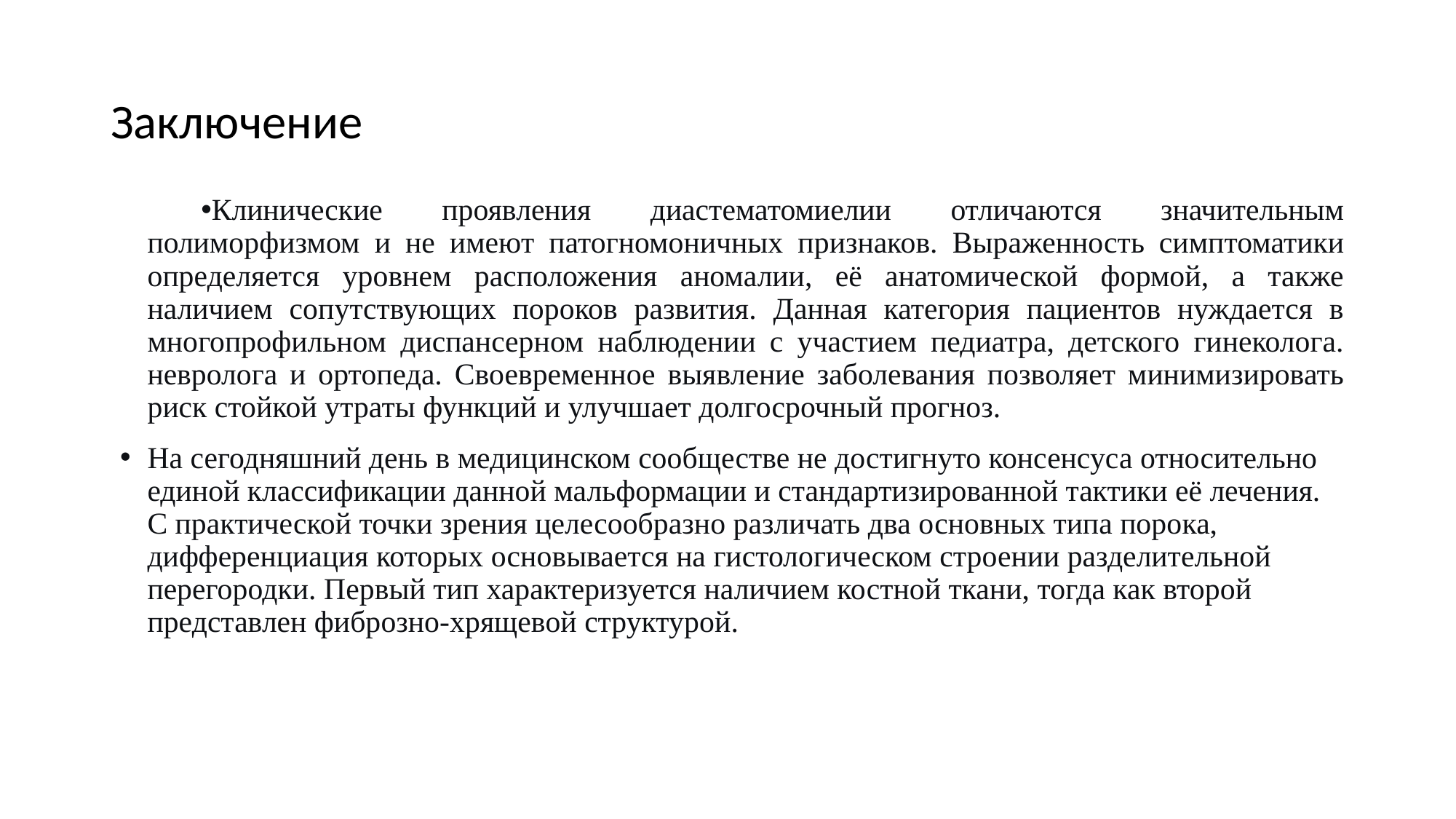

# Заключение
Клинические проявления диастематомиелии отличаются значительным полиморфизмом и не имеют патогномоничных признаков. Выраженность симптоматики определяется уровнем расположения аномалии, её анатомической формой, а также наличием сопутствующих пороков развития. Данная категория пациентов нуждается в многопрофильном диспансерном наблюдении с участием педиатра, детского гинеколога. невролога и ортопеда. Своевременное выявление заболевания позволяет минимизировать риск стойкой утраты функций и улучшает долгосрочный прогноз.
На сегодняшний день в медицинском сообществе не достигнуто консенсуса относительно единой классификации данной мальформации и стандартизированной тактики её лечения. С практической точки зрения целесообразно различать два основных типа порока, дифференциация которых основывается на гистологическом строении разделительной перегородки. Первый тип характеризуется наличием костной ткани, тогда как второй представлен фиброзно-хрящевой структурой.